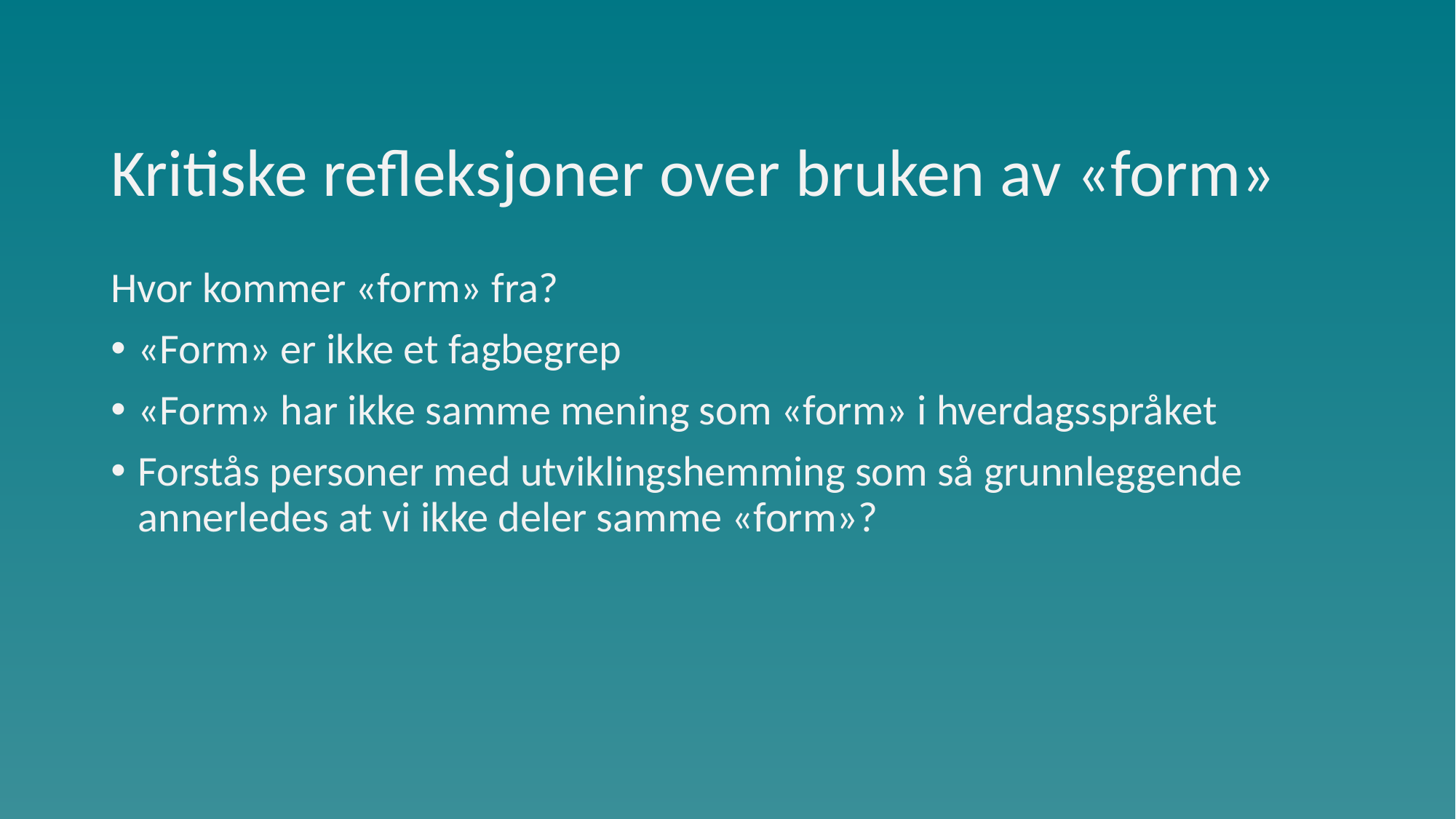

# Kritiske refleksjoner over bruken av «form»
Hvor kommer «form» fra?
«Form» er ikke et fagbegrep
«Form» har ikke samme mening som «form» i hverdagsspråket
Forstås personer med utviklingshemming som så grunnleggende annerledes at vi ikke deler samme «form»?